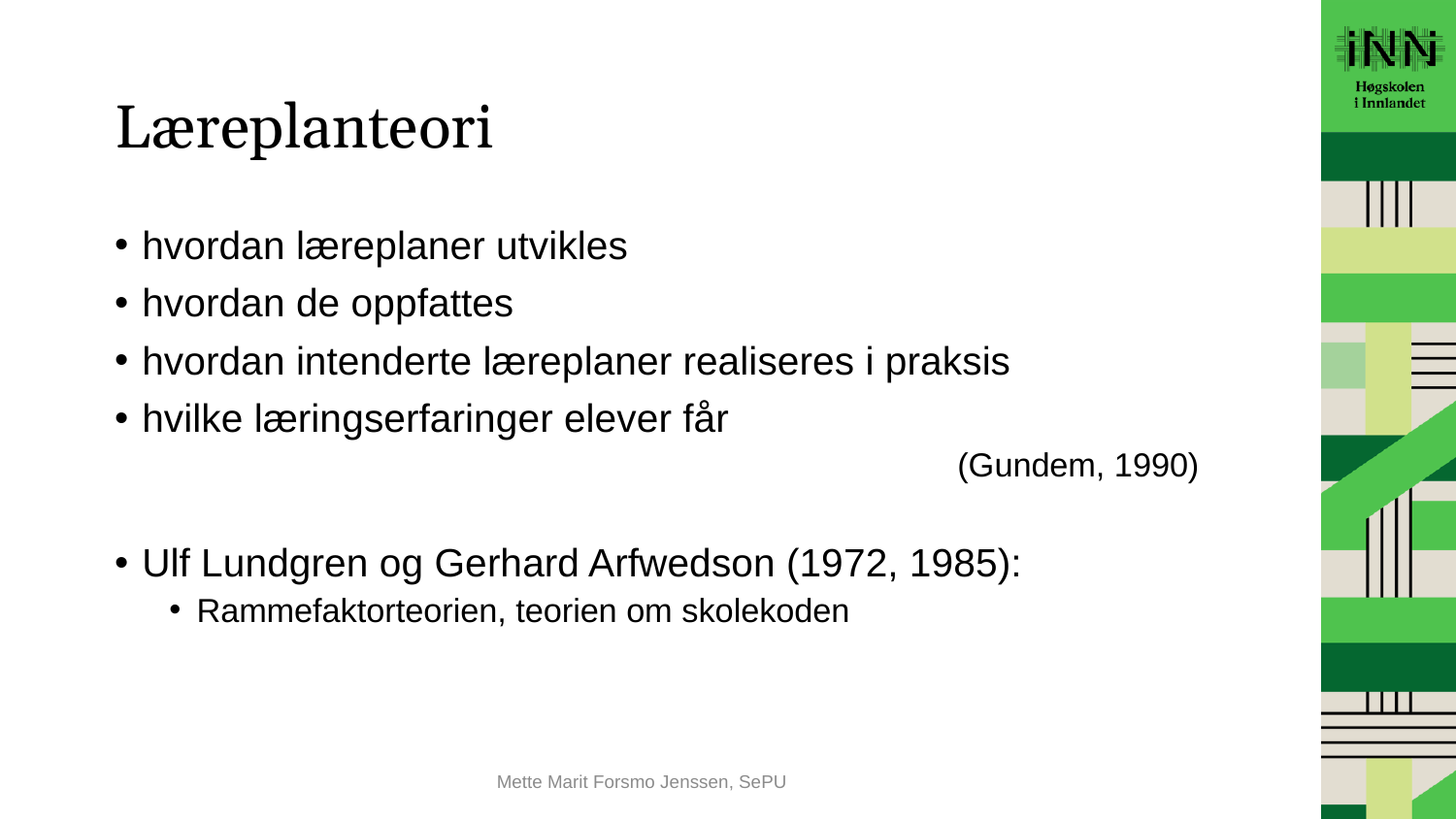

# Læreplanteori
hvordan læreplaner utvikles
hvordan de oppfattes
hvordan intenderte læreplaner realiseres i praksis
hvilke læringserfaringer elever får
(Gundem, 1990)

Ulf Lundgren og Gerhard Arfwedson (1972, 1985):
Rammefaktorteorien, teorien om skolekoden
Mette Marit Forsmo Jenssen, SePU